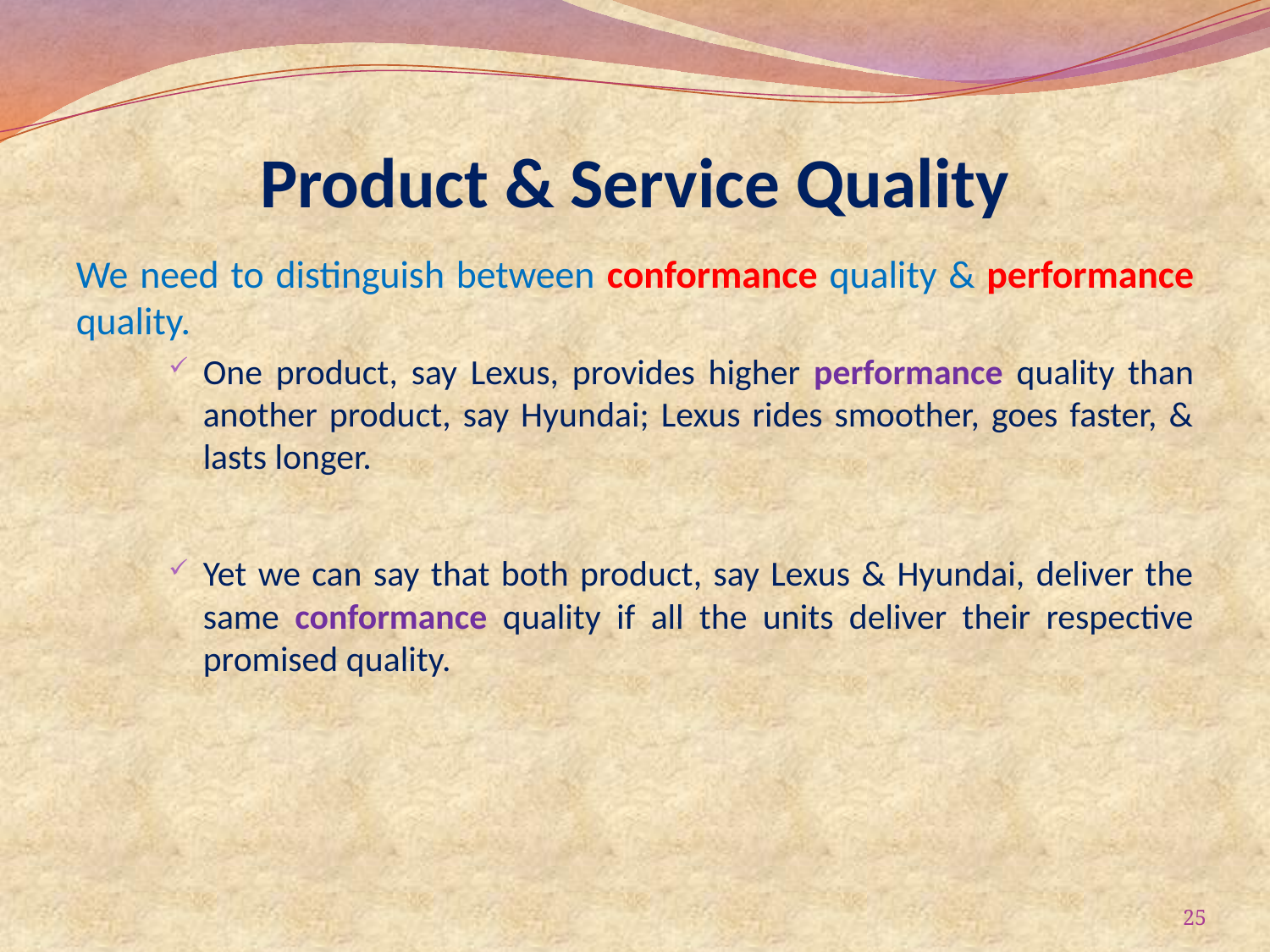

# Product & Service Quality
We need to distinguish between conformance quality & performance quality.
One product, say Lexus, provides higher performance quality than another product, say Hyundai; Lexus rides smoother, goes faster, & lasts longer.

Yet we can say that both product, say Lexus & Hyundai, deliver the same conformance quality if all the units deliver their respective promised quality.
25